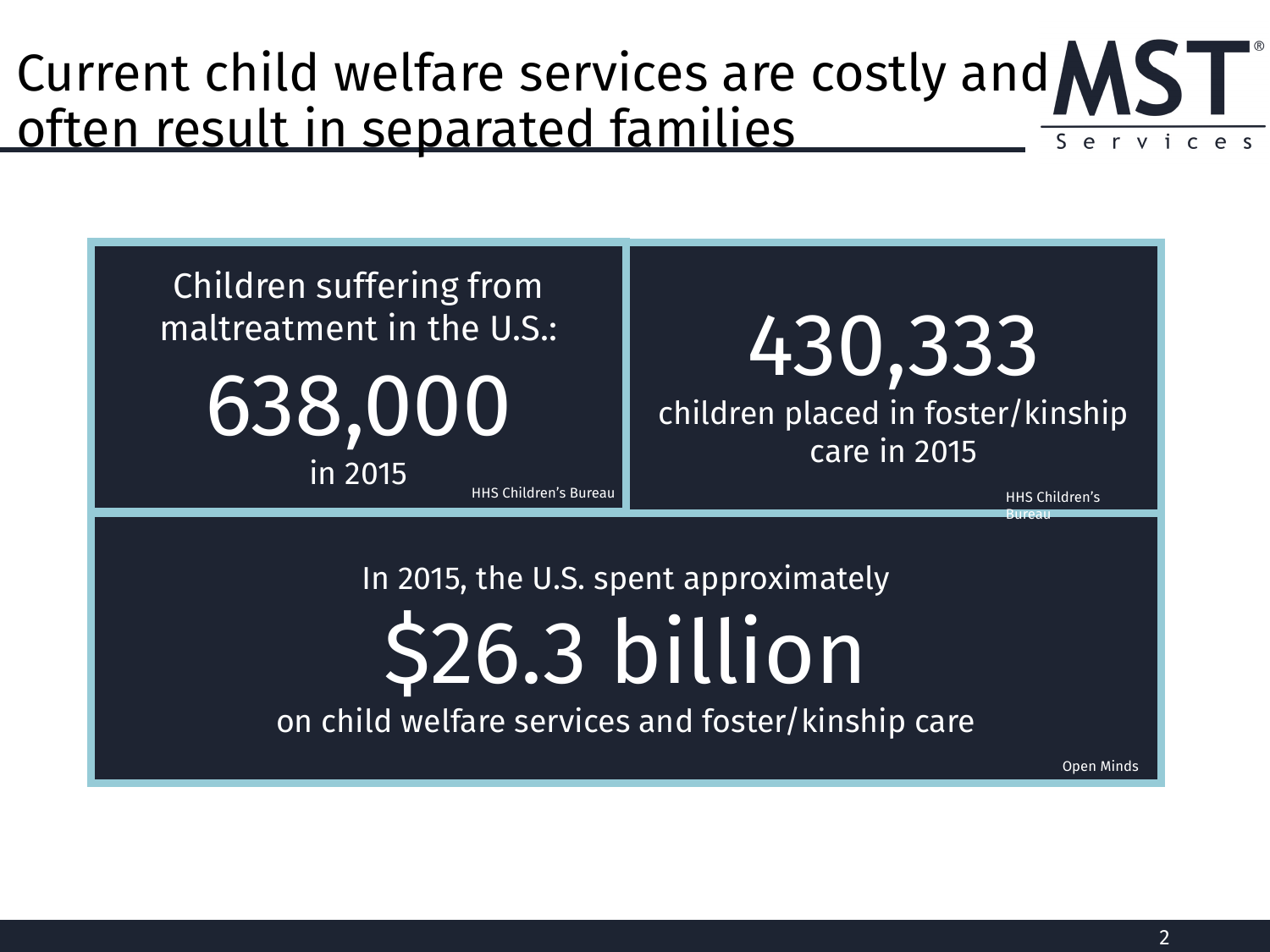

# Current child welfare services are costly and often result in separated families
Children suffering from maltreatment in the U.S.:
638,000
in 2015
430,333
children placed in foster/kinship care in 2015
In 2015, the U.S. spent approximately
$26.3 billion
on child welfare services and foster/kinship care
HHS Children’s Bureau
HHS Children’s Bureau
Open Minds
2